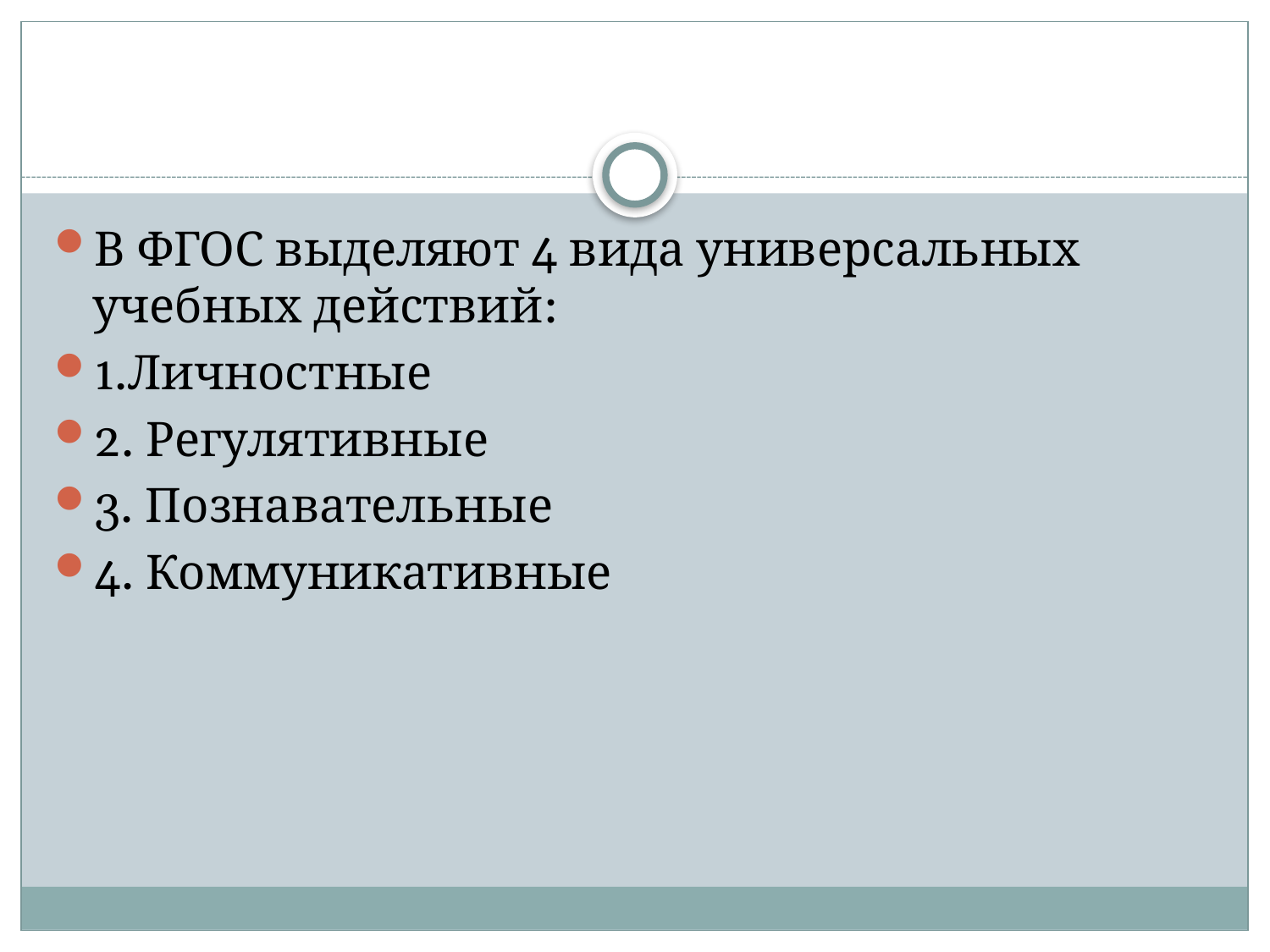

#
В ФГОС выделяют 4 вида универсальных учебных действий:
1.Личностные
2. Регулятивные
3. Познавательные
4. Коммуникативные